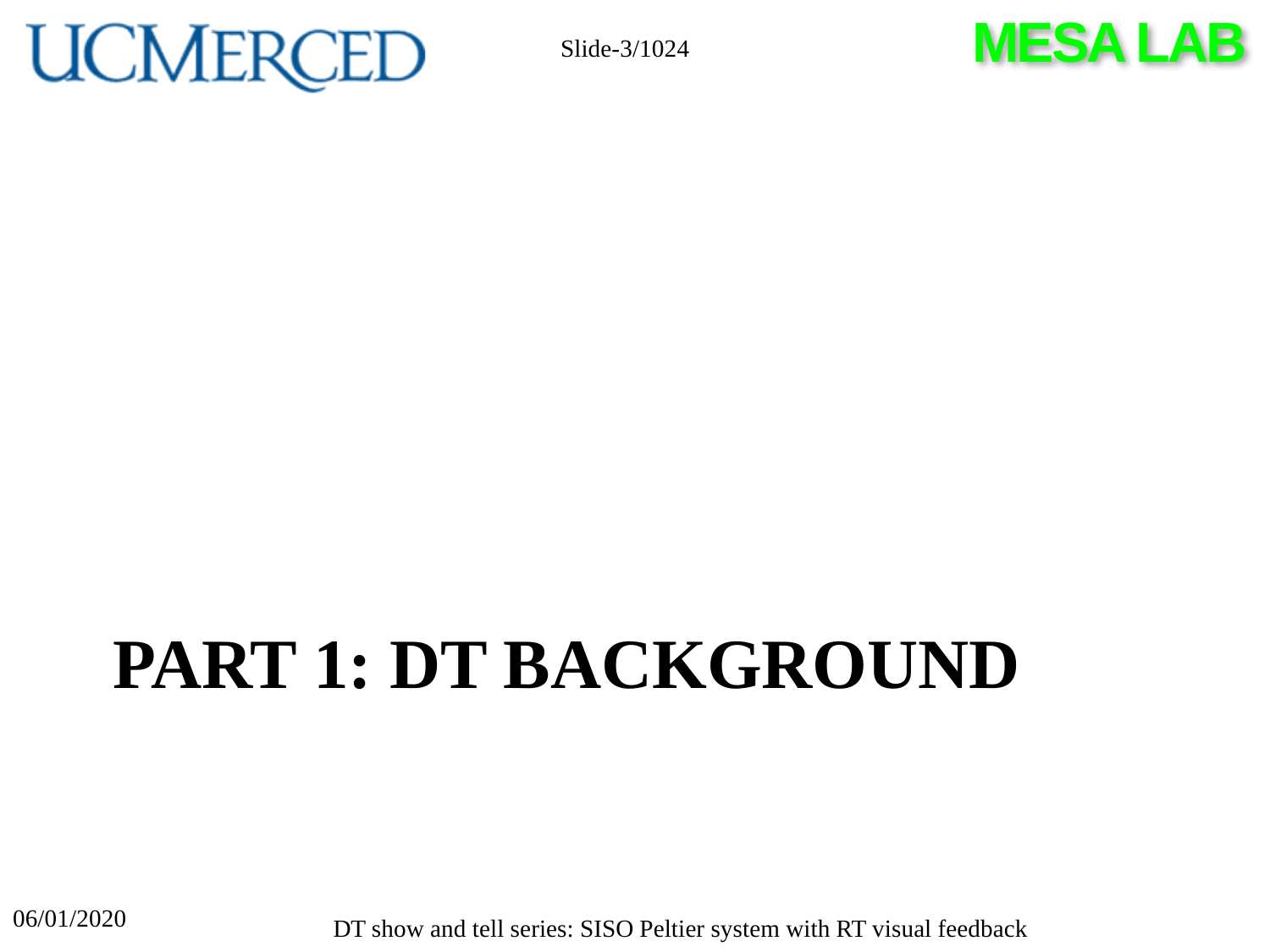

Slide-3/1024

# Part 1: DT background
06/01/2020
DT show and tell series: SISO Peltier system with RT visual feedback